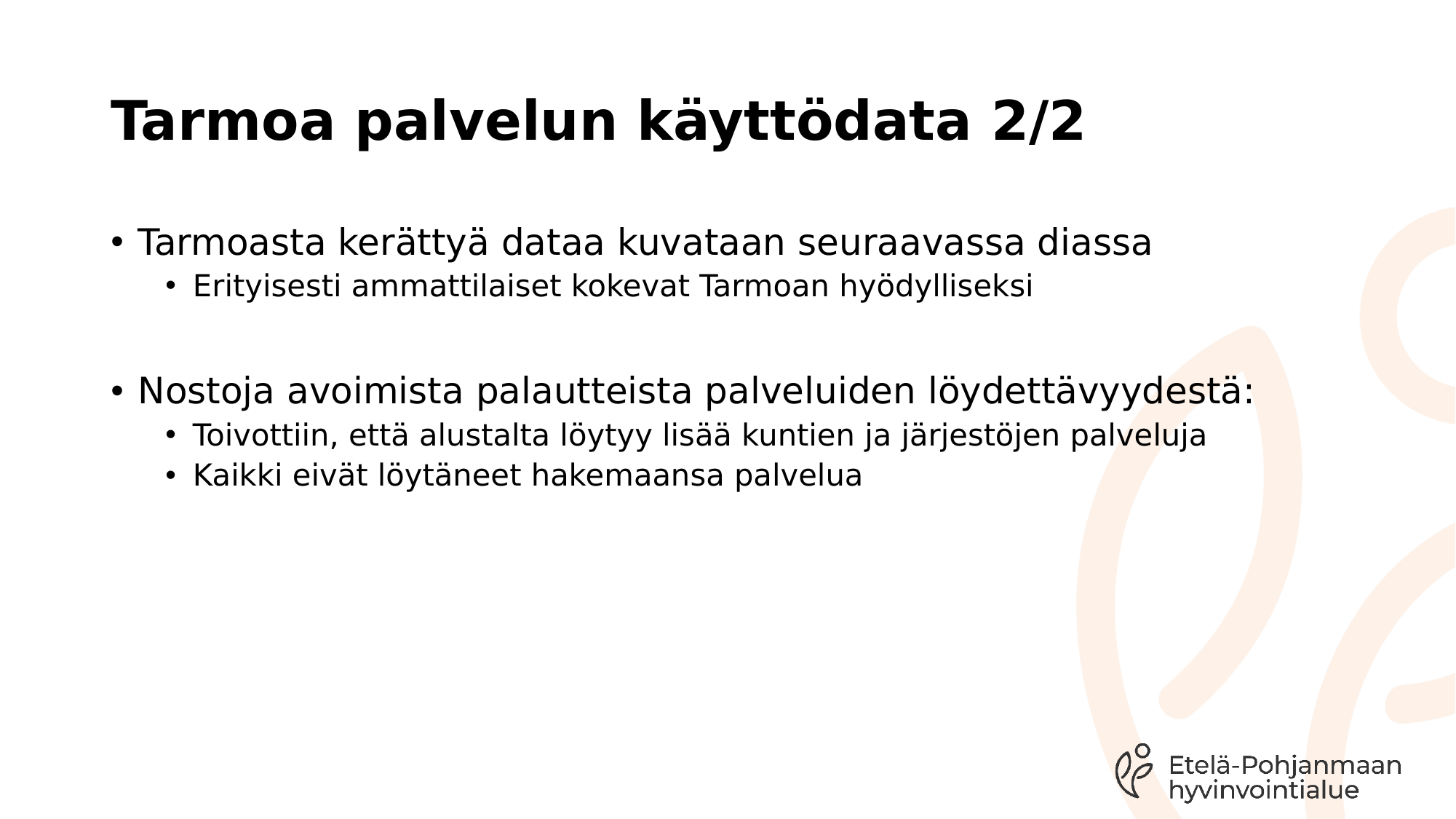

# Tarmoa palvelun käyttödata 2/2
Tarmoasta kerättyä dataa kuvataan seuraavassa diassa
Erityisesti ammattilaiset kokevat Tarmoan hyödylliseksi

Nostoja avoimista palautteista palveluiden löydettävyydestä:
Toivottiin, että alustalta löytyy lisää kuntien ja järjestöjen palveluja
Kaikki eivät löytäneet hakemaansa palvelua